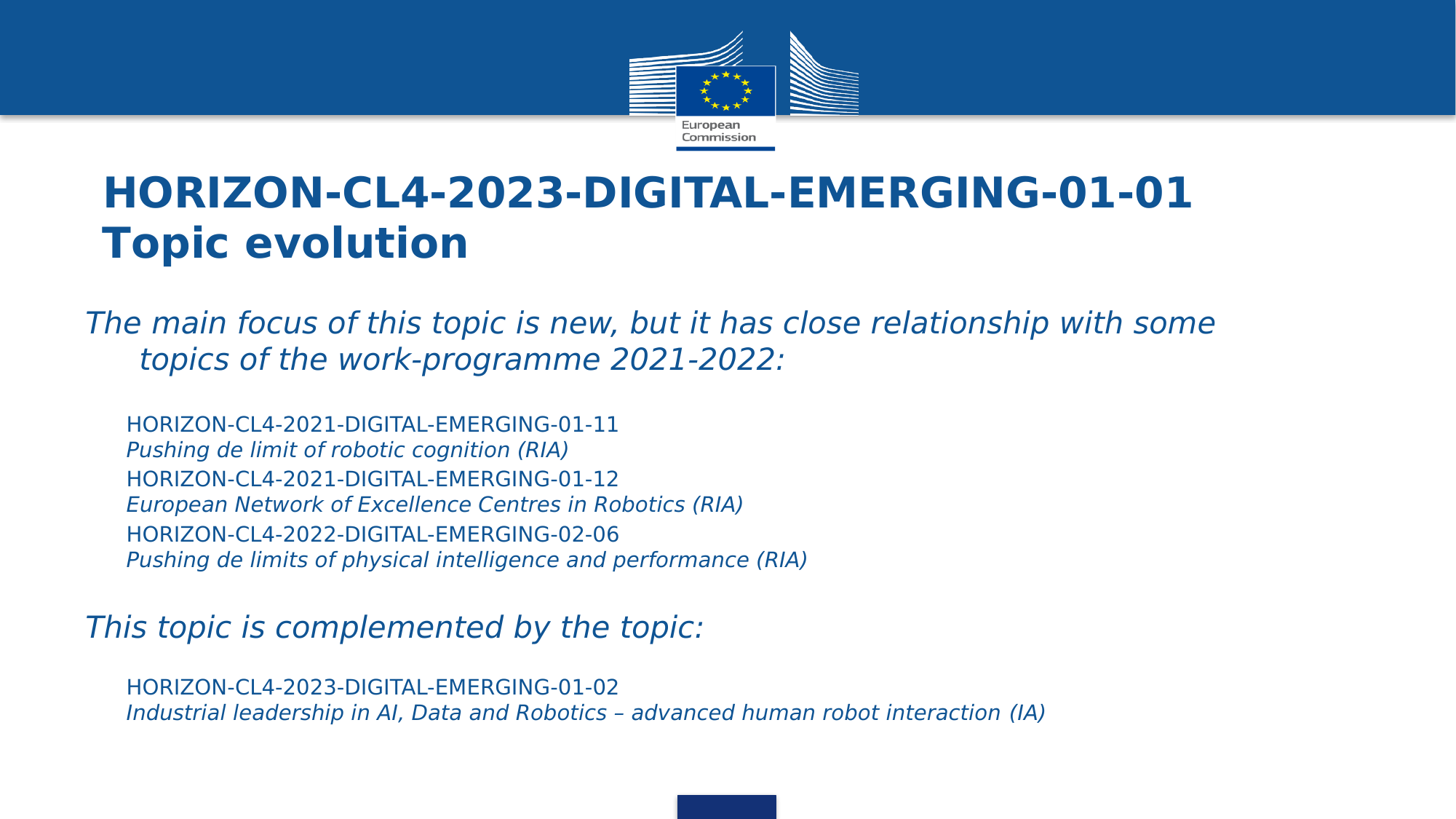

# HORIZON-CL4-2023-DIGITAL-EMERGING-01-01 Topic evolution
The main focus of this topic is new, but it has close relationship with some topics of the work-programme 2021-2022:

HORIZON-CL4-2021-DIGITAL-EMERGING-01-11
Pushing de limit of robotic cognition (RIA)
HORIZON-CL4-2021-DIGITAL-EMERGING-01-12
European Network of Excellence Centres in Robotics (RIA)
HORIZON-CL4-2022-DIGITAL-EMERGING-02-06
Pushing de limits of physical intelligence and performance (RIA)

This topic is complemented by the topic:

HORIZON-CL4-2023-DIGITAL-EMERGING-01-02
Industrial leadership in AI, Data and Robotics – advanced human robot interaction (IA)